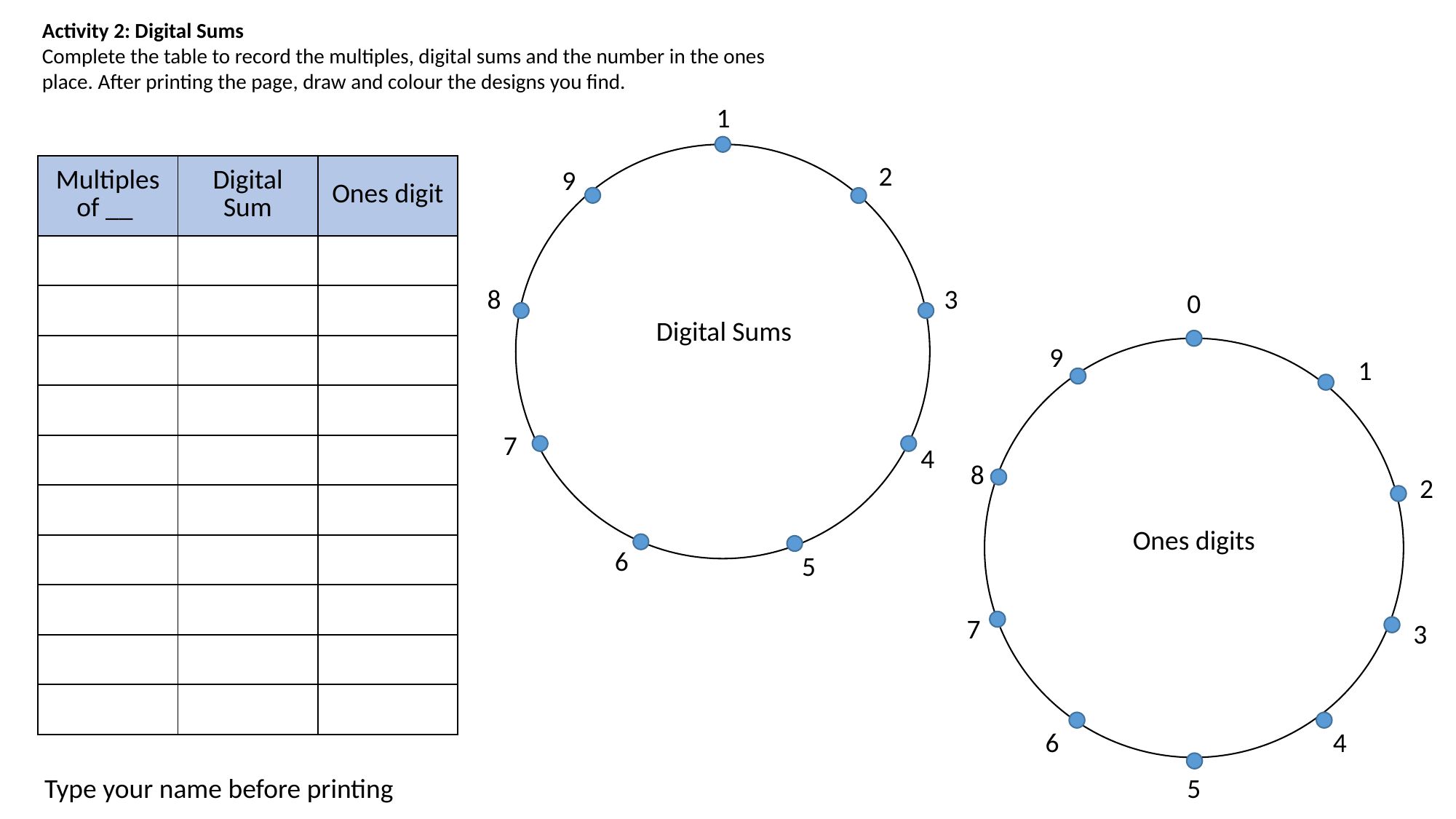

Activity 2: Digital Sums
Complete the table to record the multiples, digital sums and the number in the ones place. After printing the page, draw and colour the designs you find.
1

2
9
8
3
7
4
6
5
Digital Sums
| Multiples of \_\_ | Digital Sum | Ones digit |
| --- | --- | --- |
|  |  |  |
|  |  |  |
|  |  |  |
|  |  |  |
|  |  |  |
|  |  |  |
|  |  |  |
|  |  |  |
|  |  |  |
|  |  |  |
0

9

1

8
2

7

3

6
4

5
Ones digits
Type your name before printing